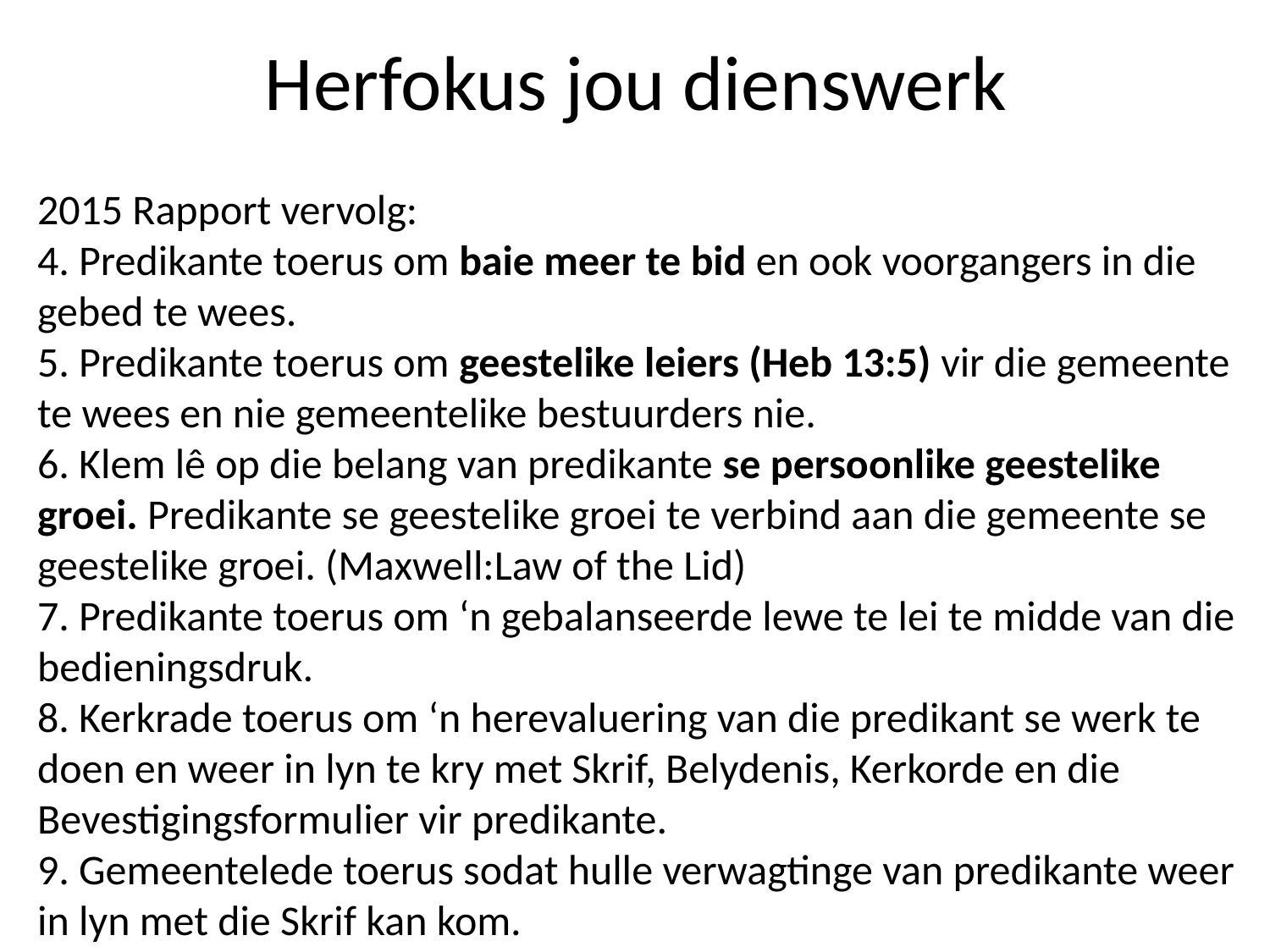

# Herfokus jou dienswerk
2015 Rapport vervolg:
4. Predikante toerus om baie meer te bid en ook voorgangers in die gebed te wees.
5. Predikante toerus om geestelike leiers (Heb 13:5) vir die gemeente te wees en nie gemeentelike bestuurders nie.
6. Klem lê op die belang van predikante se persoonlike geestelike groei. Predikante se geestelike groei te verbind aan die gemeente se geestelike groei. (Maxwell:Law of the Lid)
7. Predikante toerus om ‘n gebalanseerde lewe te lei te midde van die bedieningsdruk.
8. Kerkrade toerus om ‘n herevaluering van die predikant se werk te doen en weer in lyn te kry met Skrif, Belydenis, Kerkorde en die Bevestigingsformulier vir predikante.
9. Gemeentelede toerus sodat hulle verwagtinge van predikante weer in lyn met die Skrif kan kom.